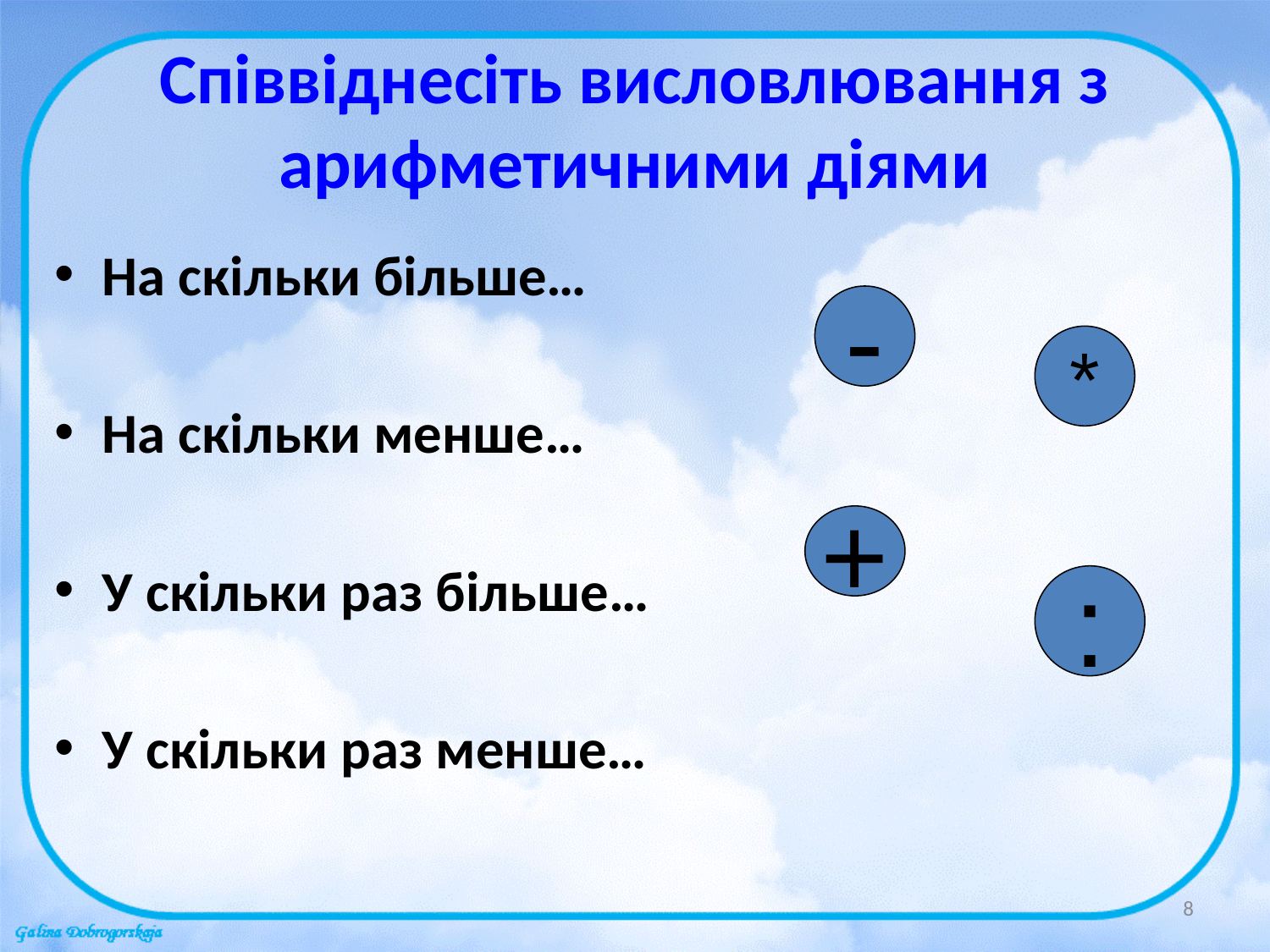

# Співвіднесіть висловлювання з арифметичними діями
На скільки більше…

На скільки менше…

У скільки раз більше…

У скільки раз менше…

-
*
+
:
8